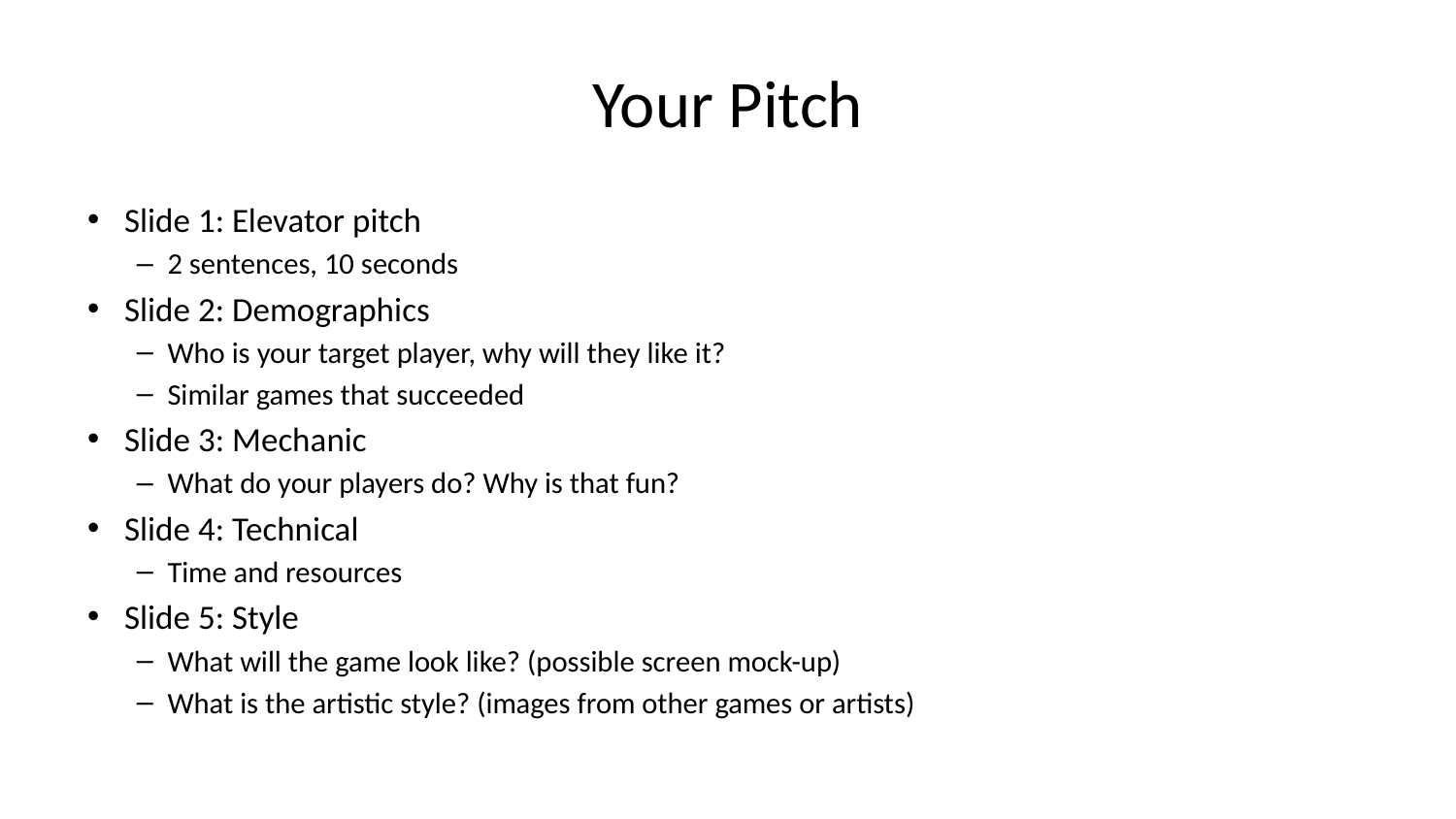

# Your Pitch
Slide 1: Elevator pitch
2 sentences, 10 seconds
Slide 2: Demographics
Who is your target player, why will they like it?
Similar games that succeeded
Slide 3: Mechanic
What do your players do? Why is that fun?
Slide 4: Technical
Time and resources
Slide 5: Style
What will the game look like? (possible screen mock-up)
What is the artistic style? (images from other games or artists)